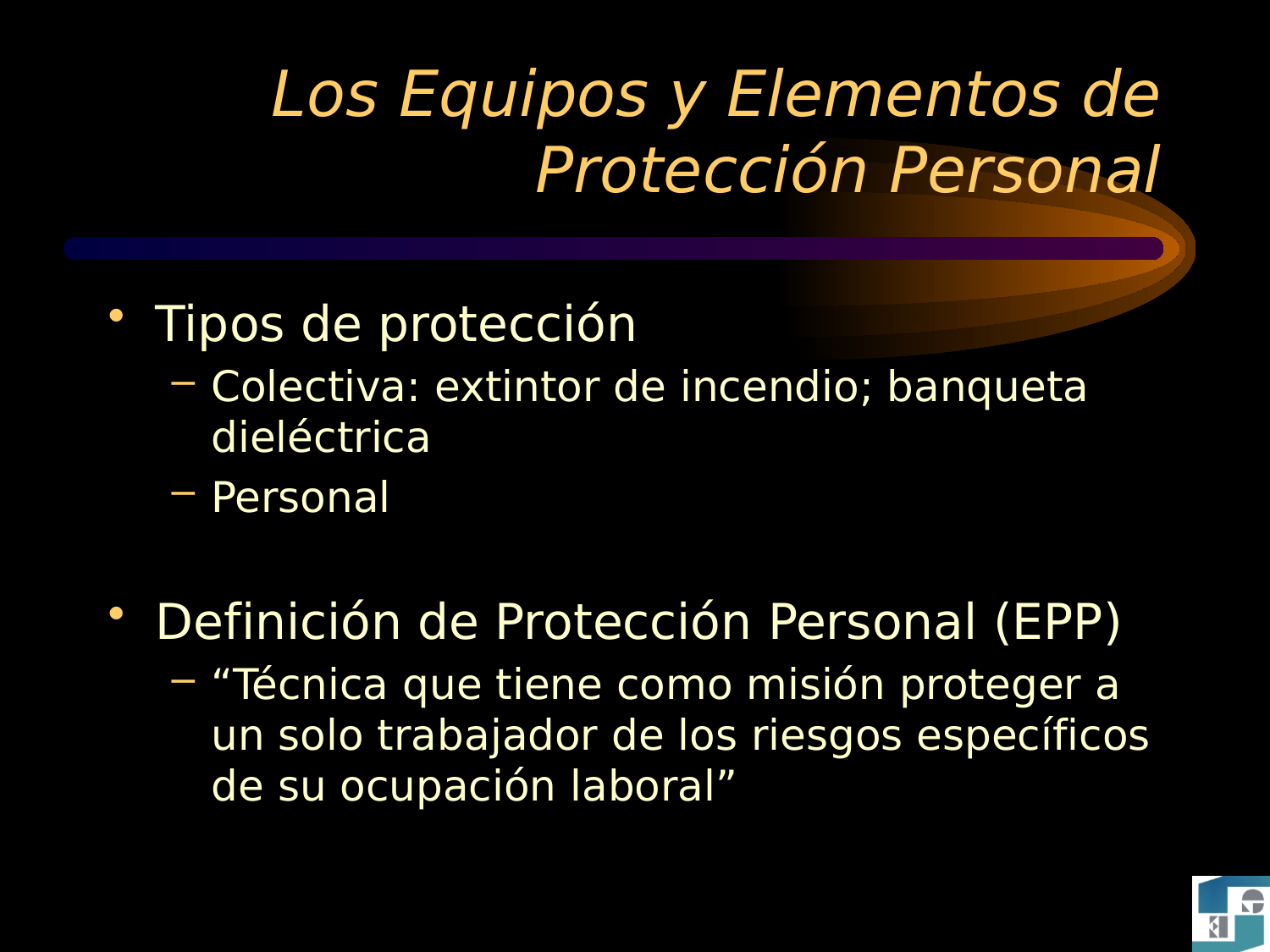

# Los Equipos y Elementos de Protección Personal
Tipos de protección
Colectiva: extintor de incendio; banqueta dieléctrica
Personal

Definición de Protección Personal (EPP)
“Técnica que tiene como misión proteger a un solo trabajador de los riesgos específicos de su ocupación laboral”